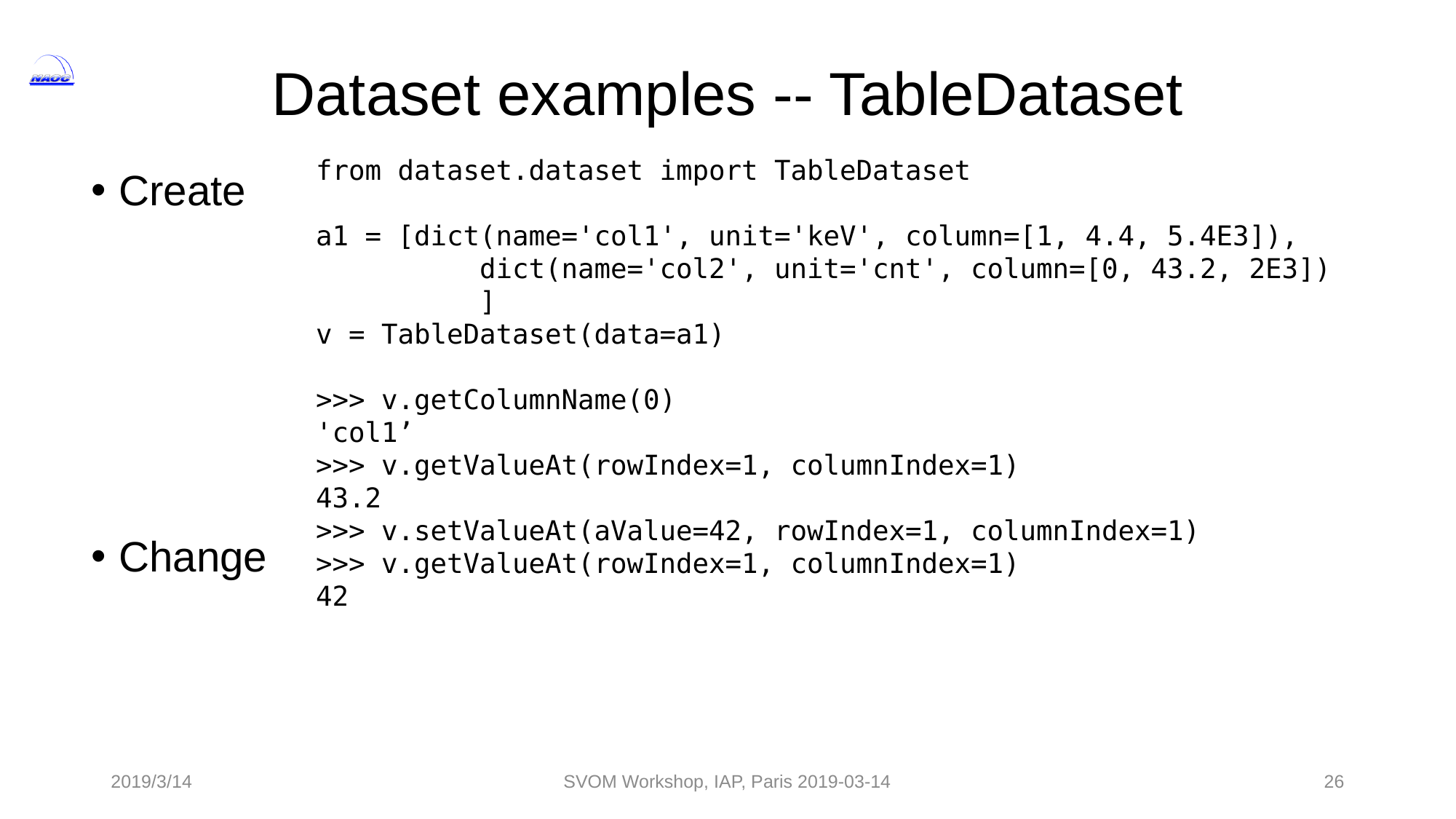

# Dataset examples -- TableDataset
from dataset.dataset import TableDataset

a1 = [dict(name='col1', unit='keV', column=[1, 4.4, 5.4E3]),
          dict(name='col2', unit='cnt', column=[0, 43.2, 2E3])
          ]
v = TableDataset(data=a1)

>>> v.getColumnName(0)
'col1’
>>> v.getValueAt(rowIndex=1, columnIndex=1)
43.2
>>> v.setValueAt(aValue=42, rowIndex=1, columnIndex=1)
>>> v.getValueAt(rowIndex=1, columnIndex=1)
42

Create

Change

2019/3/14
SVOM Workshop, IAP, Paris 2019-03-14
26